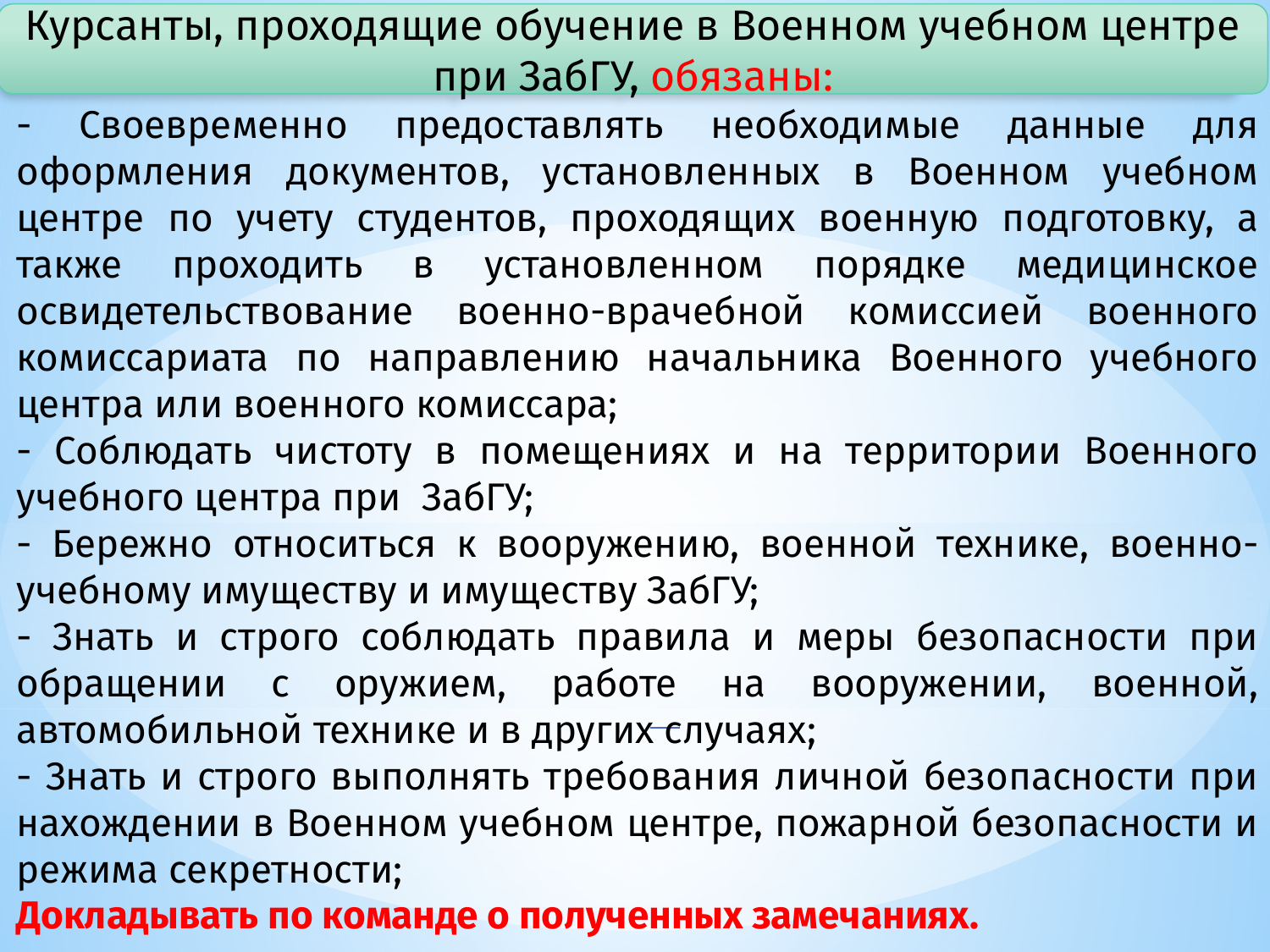

Курсанты, проходящие обучение в Военном учебном центре при ЗабГУ, обязаны:
- Своевременно предоставлять необходимые данные для оформления документов, установленных в Военном учебном центре по учету студентов, проходящих военную подготовку, а также проходить в установленном порядке медицинское освидетельствование военно-врачебной комиссией военного комиссариата по направлению начальника Военного учебного центра или военного комиссара;
- Соблюдать чистоту в помещениях и на территории Военного учебного центра при  ЗабГУ;
- Бережно относиться к вооружению, военной технике, военно-учебному имуществу и имуществу ЗабГУ;
- Знать и строго соблюдать правила и меры безопасности при обращении с оружием, работе на вооружении, военной, автомобильной технике и в других случаях;
- Знать и строго выполнять требования личной безопасности при нахождении в Военном учебном центре, пожарной безопасности и режима секретности;
Докладывать по команде о полученных замечаниях.